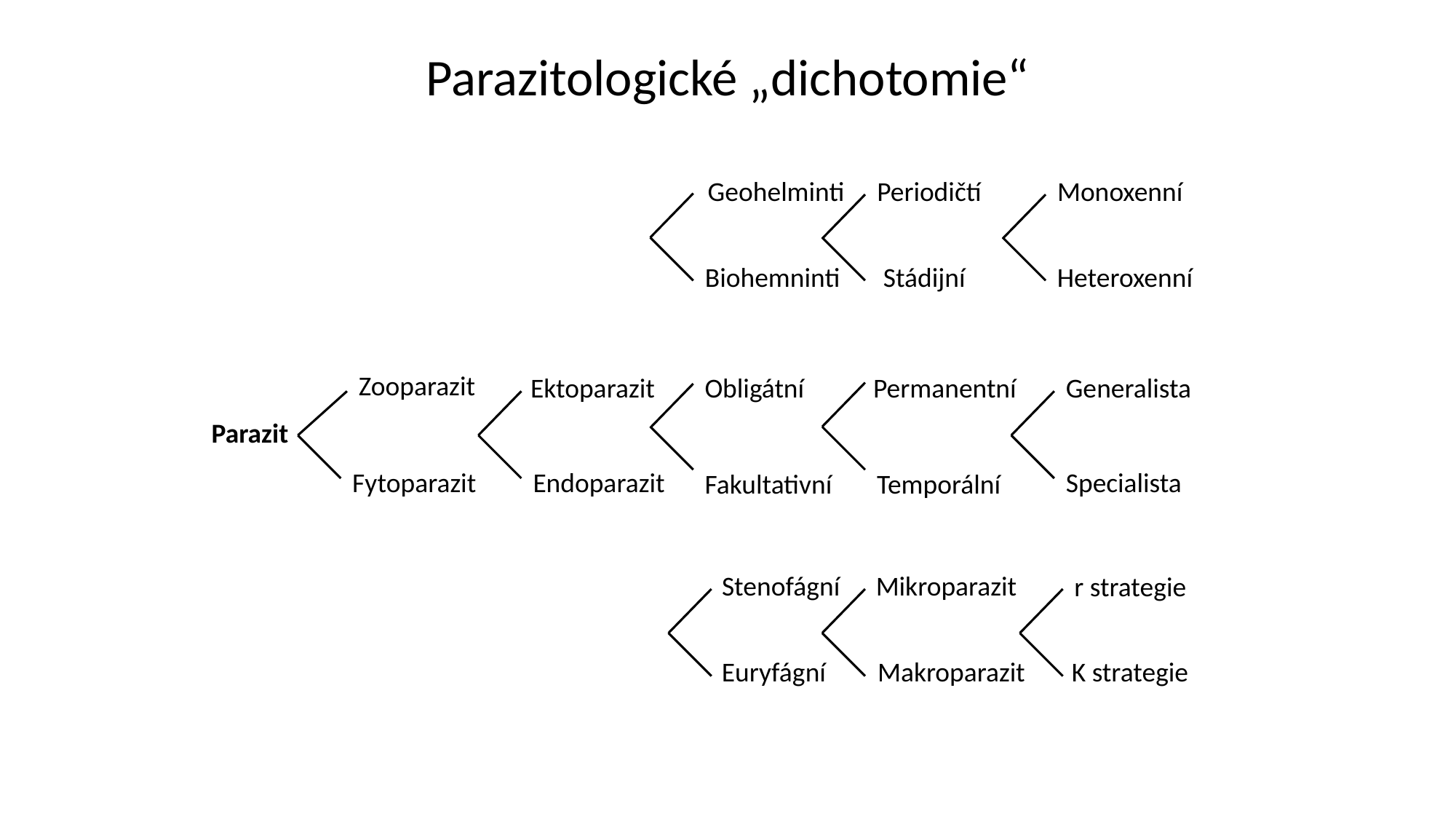

# Parazitologické „dichotomie“
Geohelminti
Periodičtí
Monoxenní

Biohemninti
Stádijní
Heteroxenní
Zooparazit

 Ektoparazit
Obligátní
Permanentní
Generalista
Parazit
Fytoparazit
Endoparazit
Specialista
Fakultativní
Temporální
Stenofágní
Mikroparazit
r strategie
Euryfágní
Makroparazit
K strategie